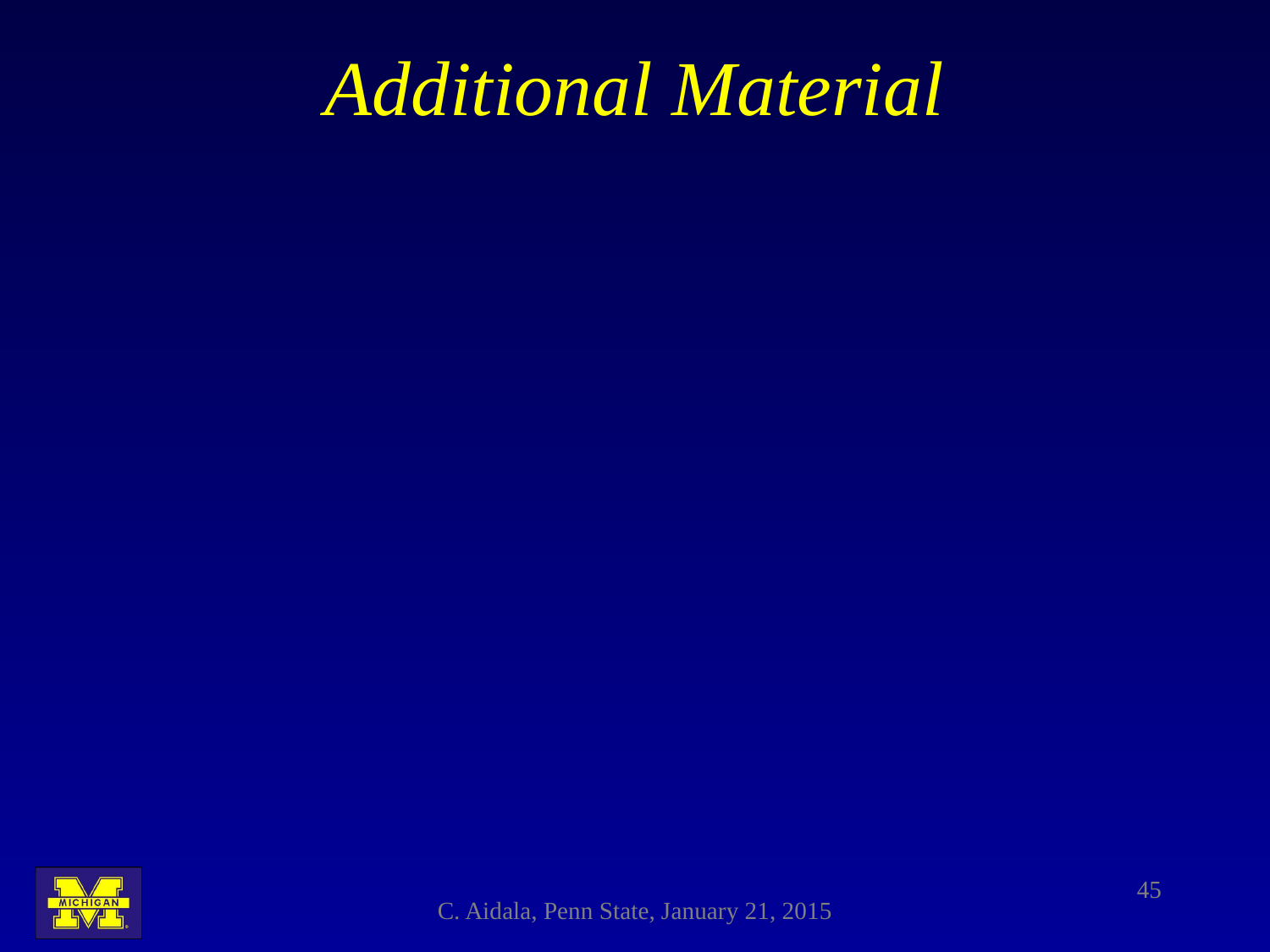

# Additional Material
45
C. Aidala, Penn State, January 21, 2015